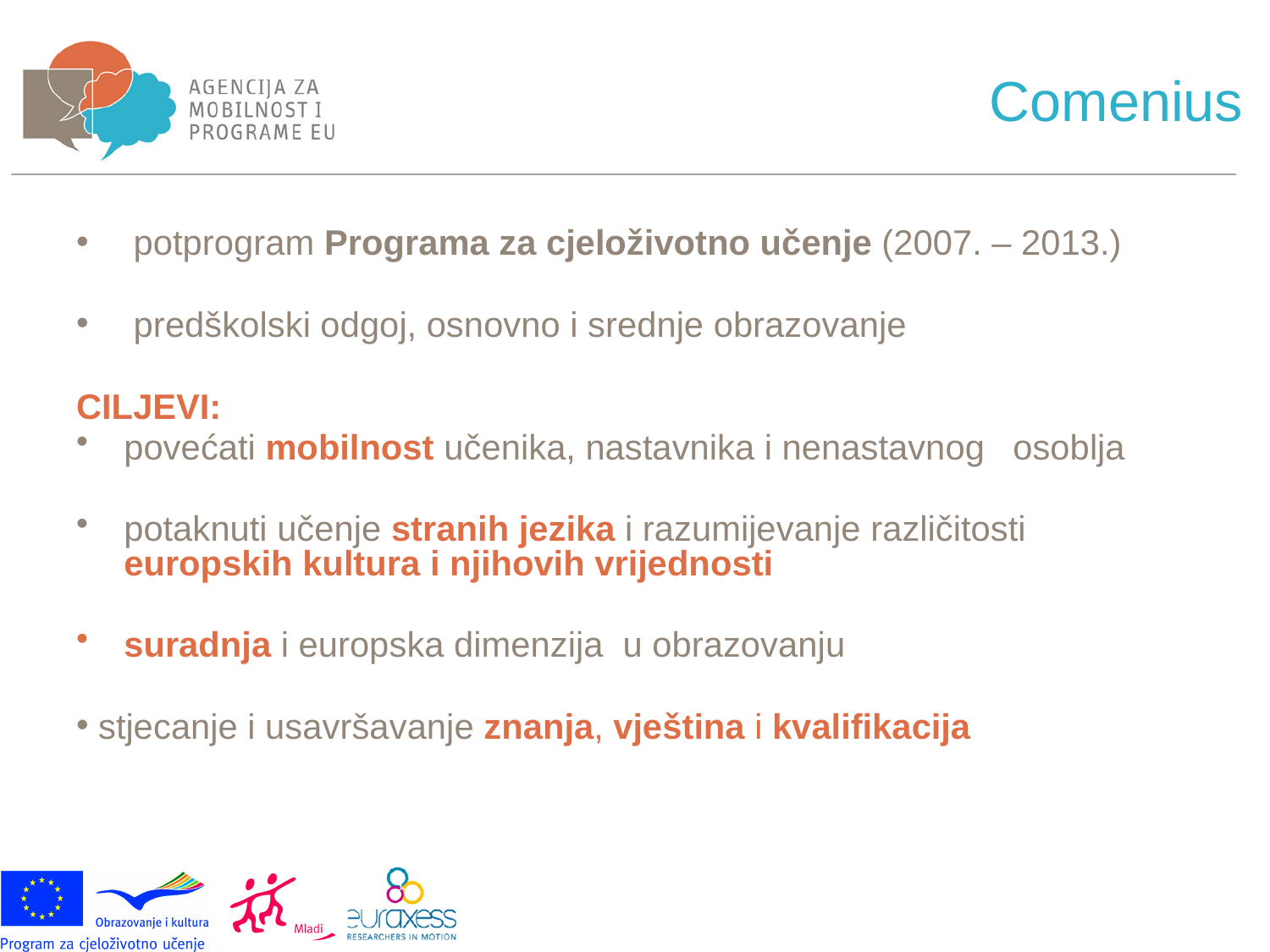

# Comenius
 potprogram Programa za cjeloživotno učenje (2007. – 2013.)

 predškolski odgoj, osnovno i srednje obrazovanje

CILJEVI:
povećati mobilnost učenika, nastavnika i nenastavnog 	osoblja

potaknuti učenje stranih jezika i razumijevanje različitosti 	europskih kultura i njihovih vrijednosti

suradnja i europska dimenzija  u obrazovanju

 stjecanje i usavršavanje znanja, vještina i kvalifikacija